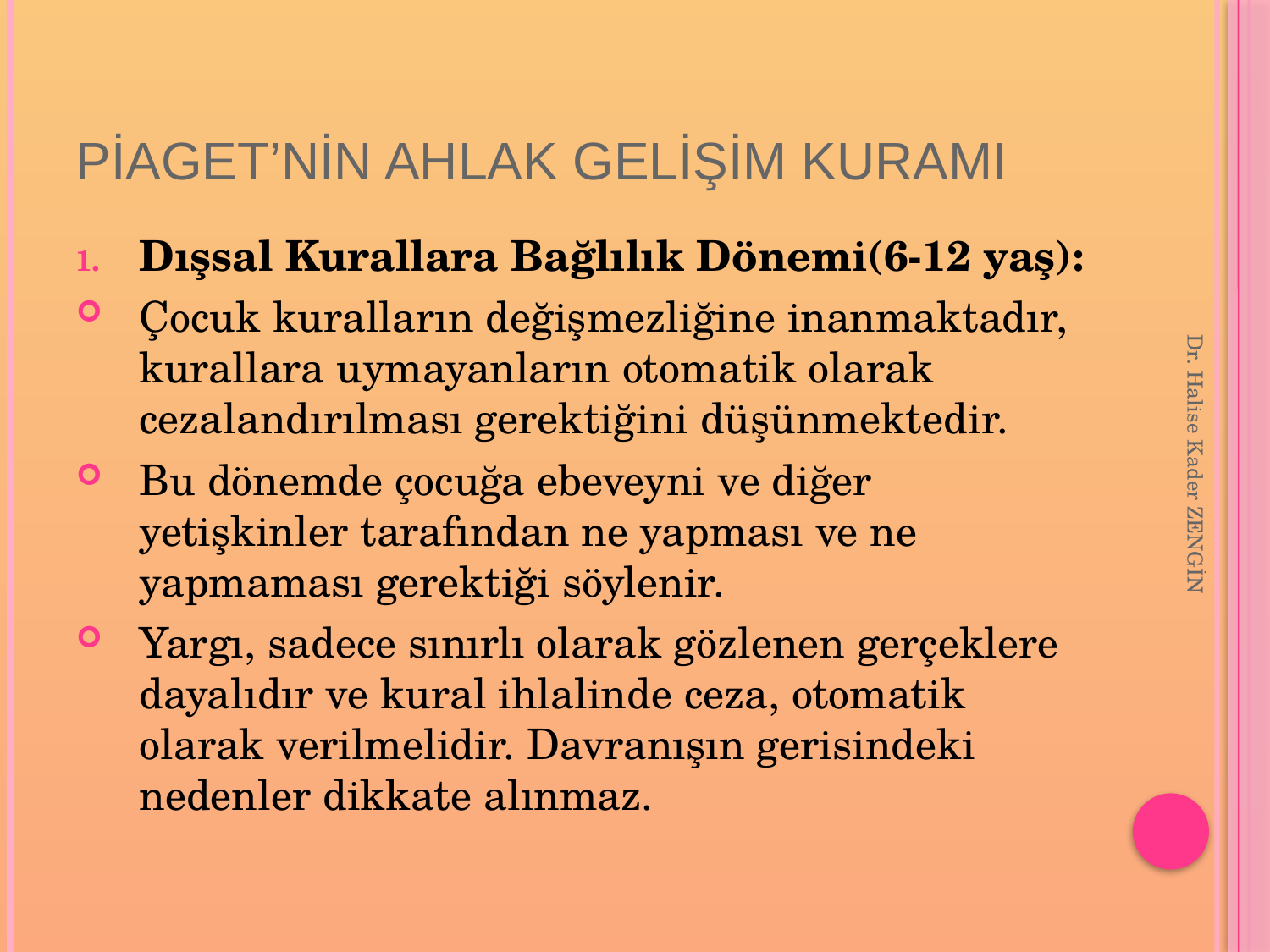

# Piaget’nin Ahlak Gelişim Kuramı
Dışsal Kurallara Bağlılık Dönemi(6-12 yaş):
Çocuk kuralların değişmezliğine inanmaktadır, kurallara uymayanların otomatik olarak cezalandırılması gerektiğini düşünmektedir.
Bu dönemde çocuğa ebeveyni ve diğer yetişkinler tarafından ne yapması ve ne yapmaması gerektiği söylenir.
Yargı, sadece sınırlı olarak gözlenen gerçeklere dayalıdır ve kural ihlalinde ceza, otomatik olarak verilmelidir. Davranışın gerisindeki nedenler dikkate alınmaz.
Dr. Halise Kader ZENGİN